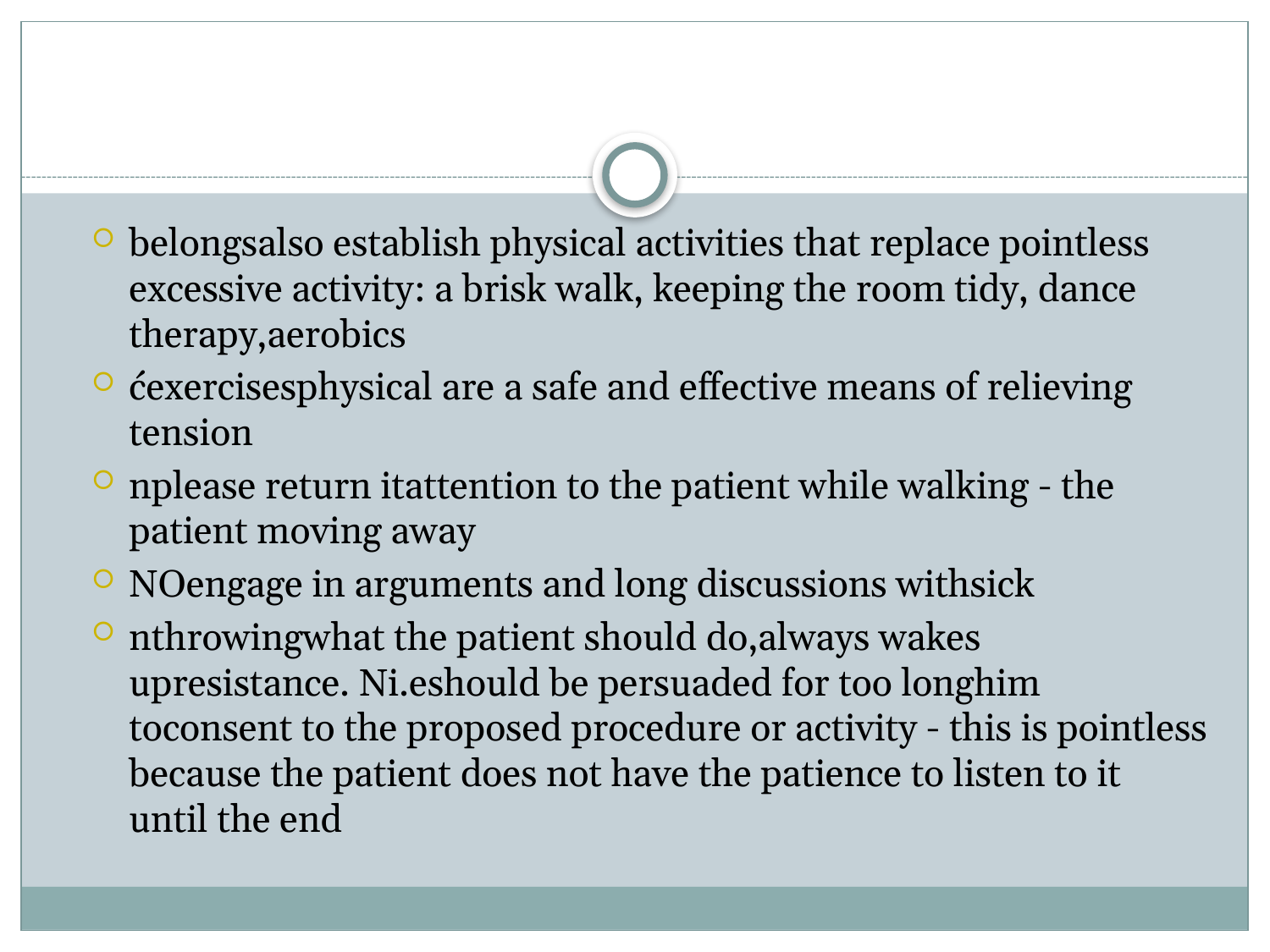

#
belongsalso establish physical activities that replace pointless excessive activity: a brisk walk, keeping the room tidy, dance therapy,aerobics
ćexercisesphysical are a safe and effective means of relieving tension
nplease return itattention to the patient while walking - the patient moving away
NOengage in arguments and long discussions withsick
nthrowingwhat the patient should do,always wakes upresistance. Ni.eshould be persuaded for too longhim toconsent to the proposed procedure or activity - this is pointless because the patient does not have the patience to listen to it until the end